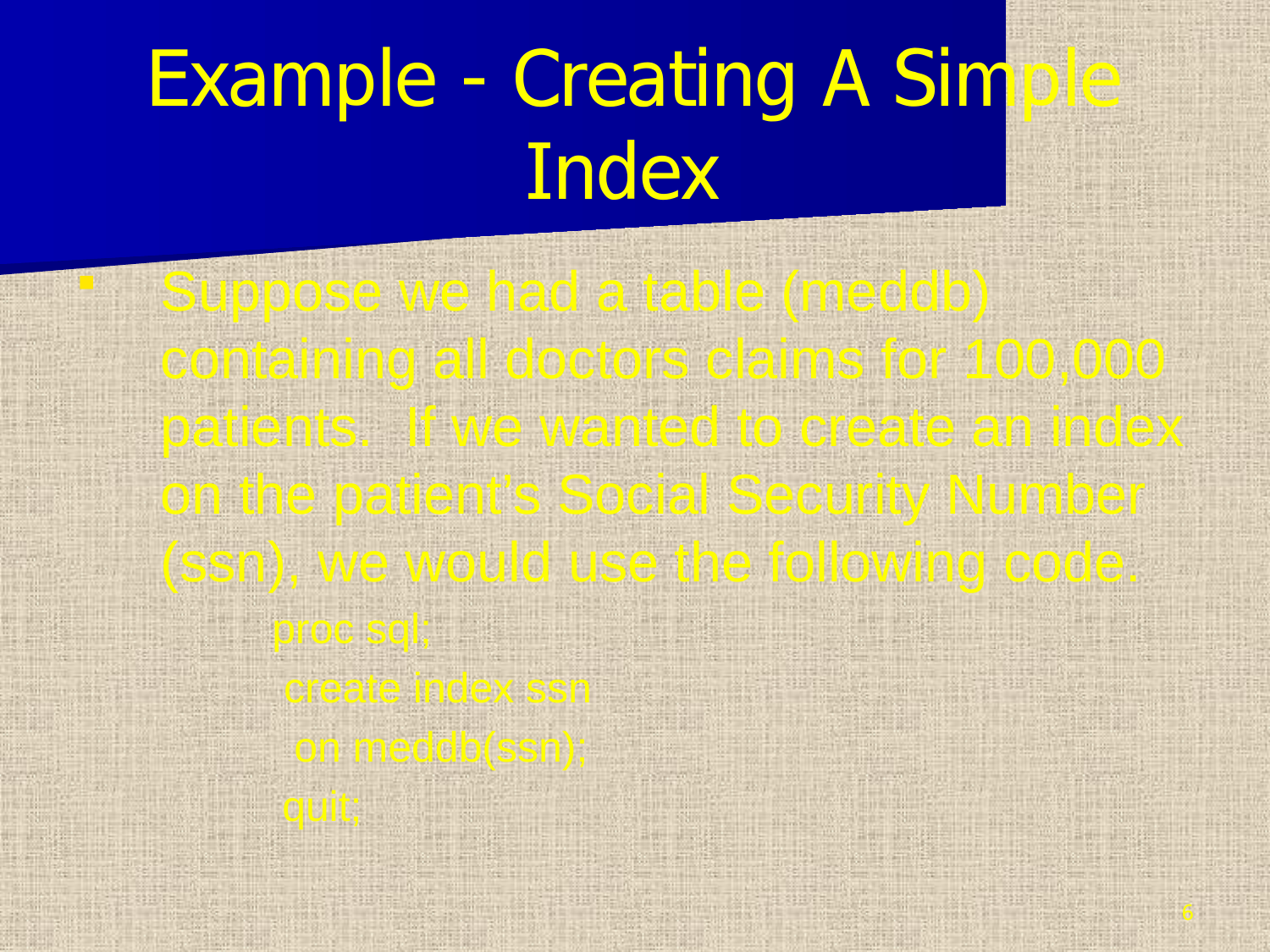

# Example - Creating A Simple Index

Suppose we had a table (meddb) containing all doctors claims for 100,000 patients.  If we wanted to create an index on the patient’s Social Security Number (ssn), we would use the following code.
	proc sql;
  	 create index ssn
         on meddb(ssn);
        quit;

6